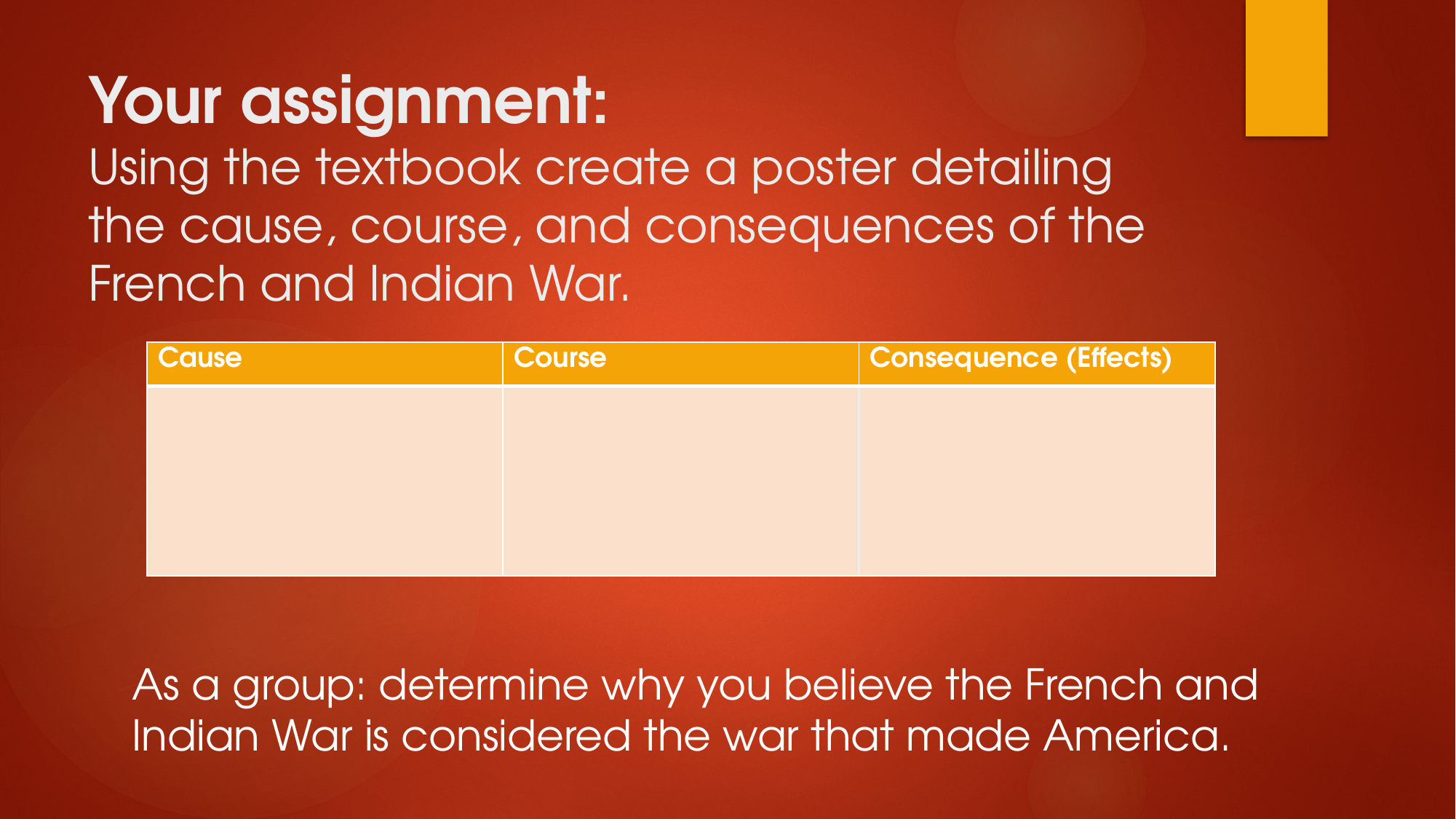

# Your assignment: Using the textbook create a poster detailing the cause, course, and consequences of the French and Indian War.
| Cause | Course | Consequence (Effects) |
| --- | --- | --- |
|  |  |  |
As a group: determine why you believe the French and Indian War is considered the war that made America.